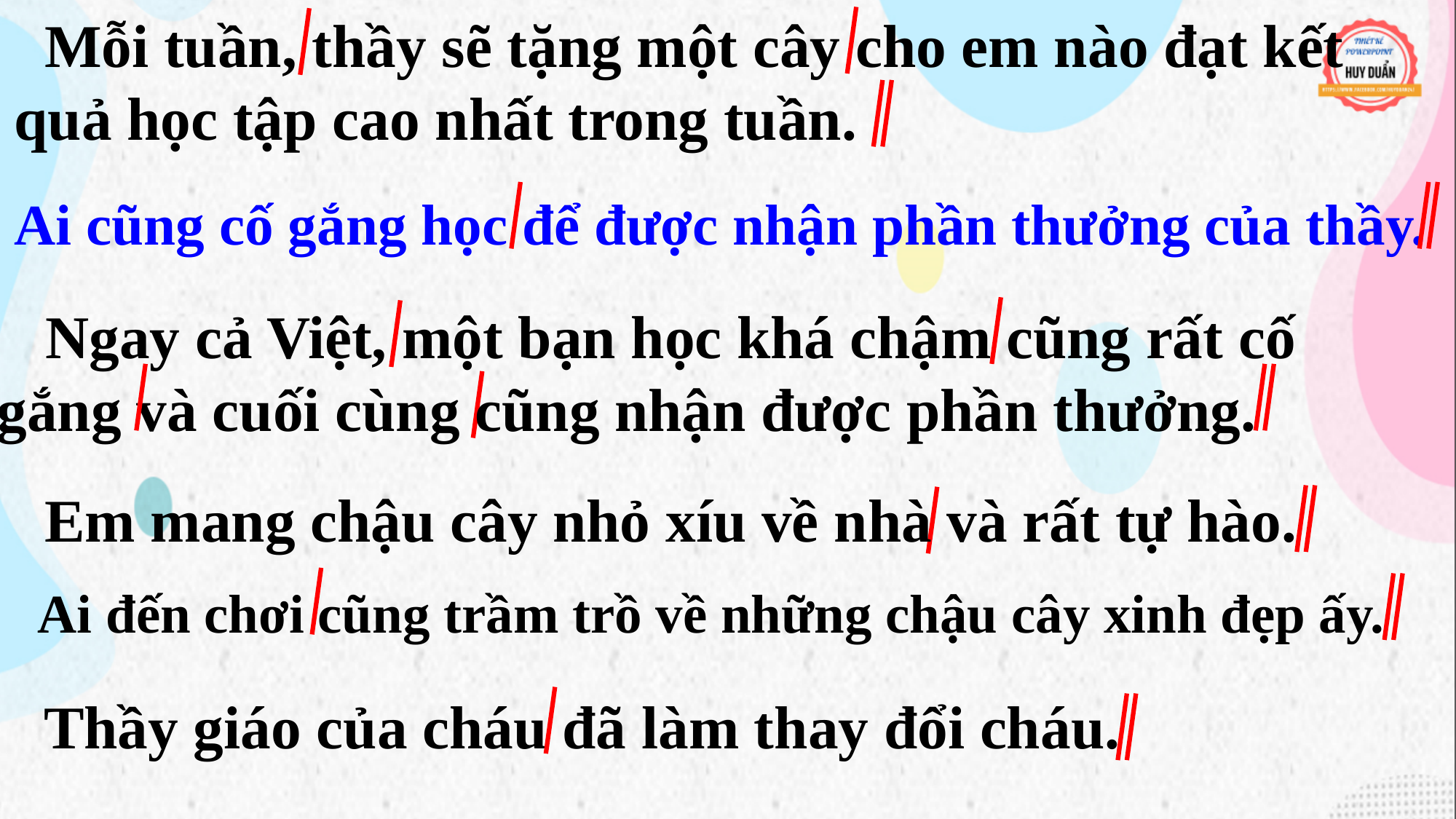

Mỗi tuần, thầy sẽ tặng một cây cho em nào đạt kết quả học tập cao nhất trong tuần.
Ai cũng cố gắng học để được nhận phần thưởng của thầy.
    Ngay cả Việt, một bạn học khá chậm cũng rất cố gắng và cuối cùng cũng nhận được phần thưởng.
Em mang chậu cây nhỏ xíu về nhà và rất tự hào.
   Ai đến chơi cũng trầm trồ về những chậu cây xinh đẹp ấy.
Thầy giáo của cháu đã làm thay đổi cháu.